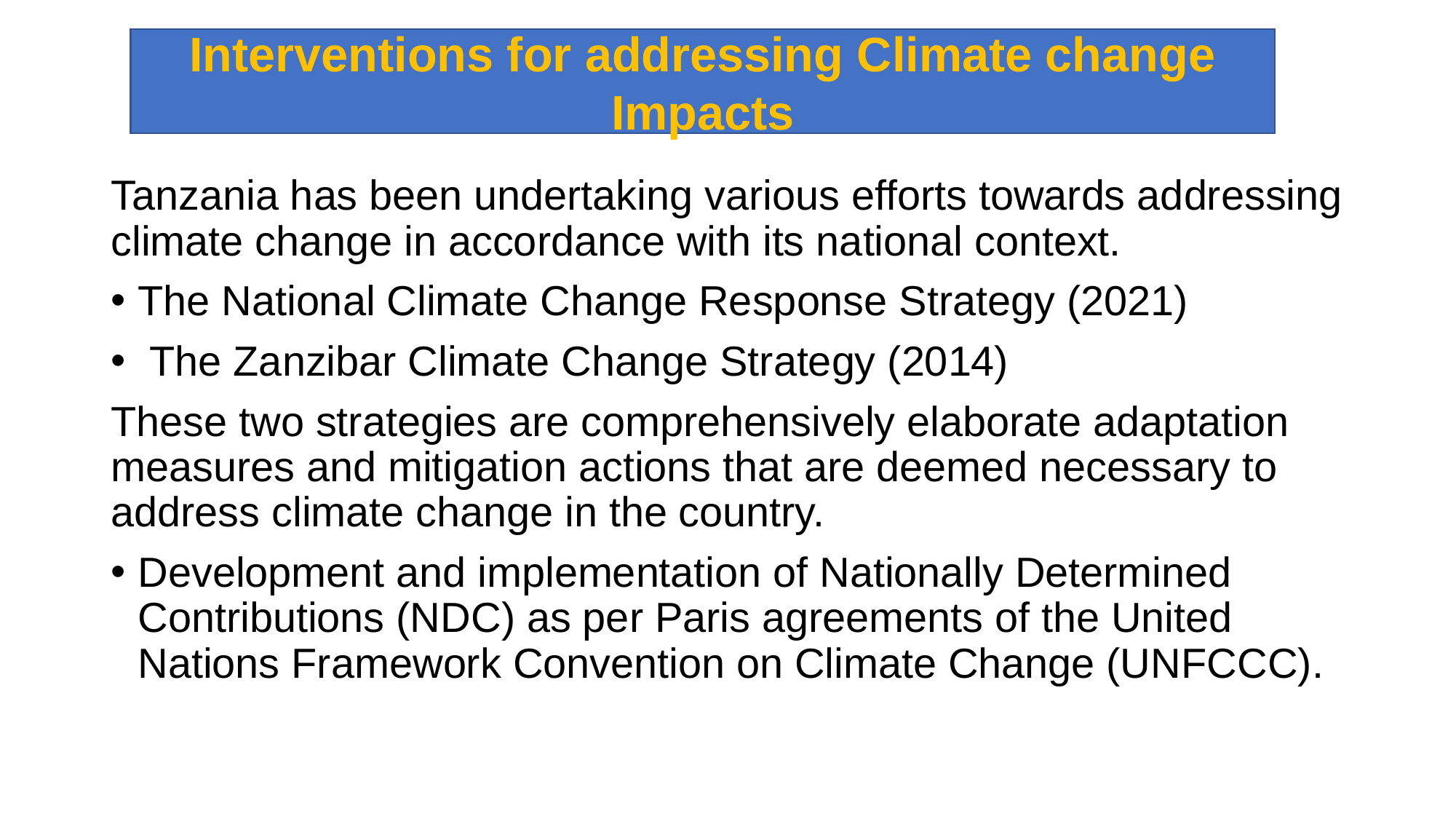

Interventions for addressing Climate change Impacts
Tanzania has been undertaking various efforts towards addressing climate change in accordance with its national context.
The National Climate Change Response Strategy (2021)
 The Zanzibar Climate Change Strategy (2014)
These two strategies are comprehensively elaborate adaptation measures and mitigation actions that are deemed necessary to address climate change in the country.
Development and implementation of Nationally Determined Contributions (NDC) as per Paris agreements of the United Nations Framework Convention on Climate Change (UNFCCC).